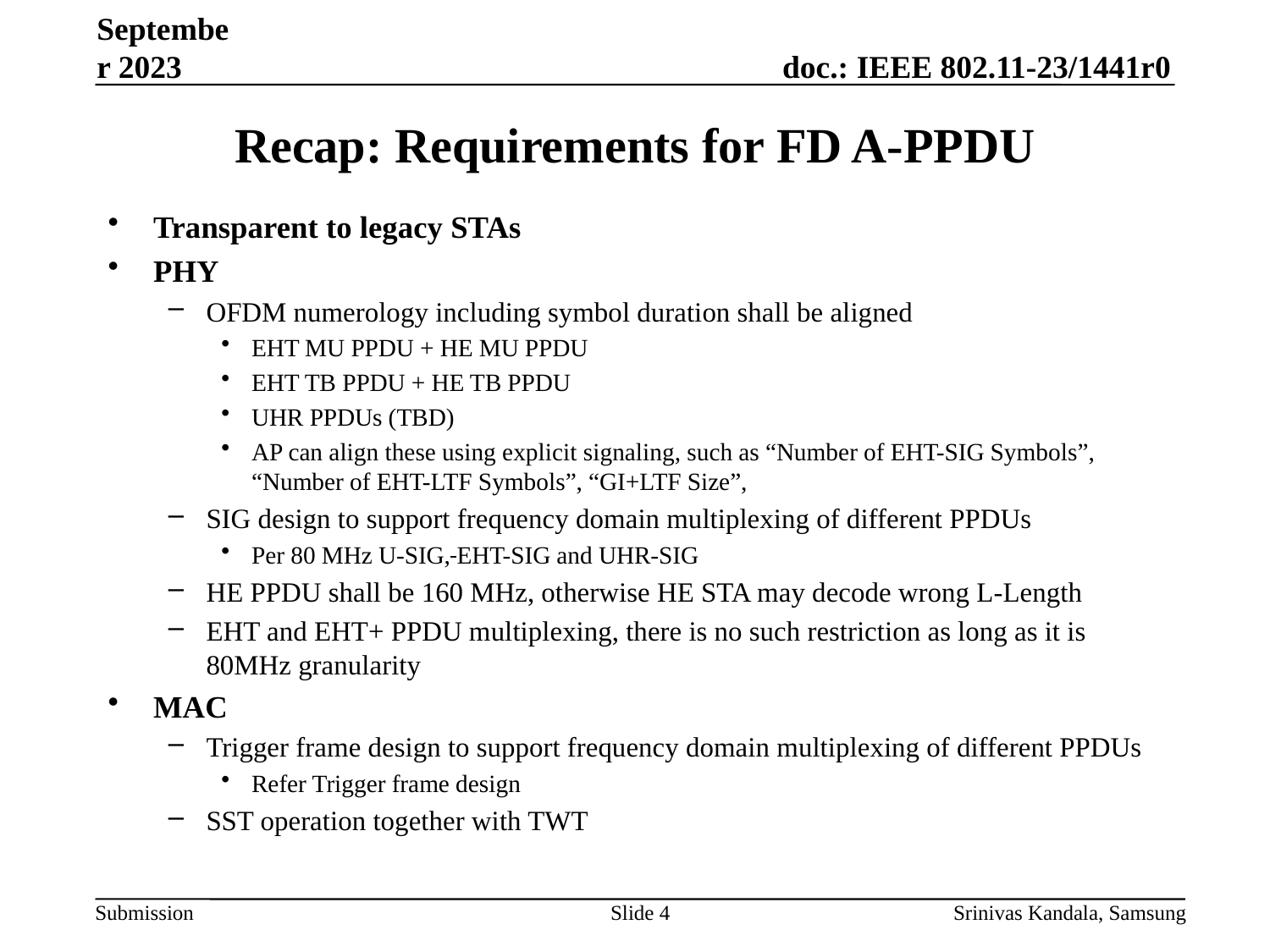

September 2023
# Recap: Requirements for FD A-PPDU
Transparent to legacy STAs
PHY
OFDM numerology including symbol duration shall be aligned
EHT MU PPDU + HE MU PPDU
EHT TB PPDU + HE TB PPDU
UHR PPDUs (TBD)
AP can align these using explicit signaling, such as “Number of EHT-SIG Symbols”, “Number of EHT-LTF Symbols”, “GI+LTF Size”,
SIG design to support frequency domain multiplexing of different PPDUs
Per 80 MHz U-SIG, EHT-SIG and UHR-SIG
HE PPDU shall be 160 MHz, otherwise HE STA may decode wrong L-Length
EHT and EHT+ PPDU multiplexing, there is no such restriction as long as it is 80MHz granularity
MAC
Trigger frame design to support frequency domain multiplexing of different PPDUs
Refer Trigger frame design
SST operation together with TWT

Slide 4
Srinivas Kandala, Samsung